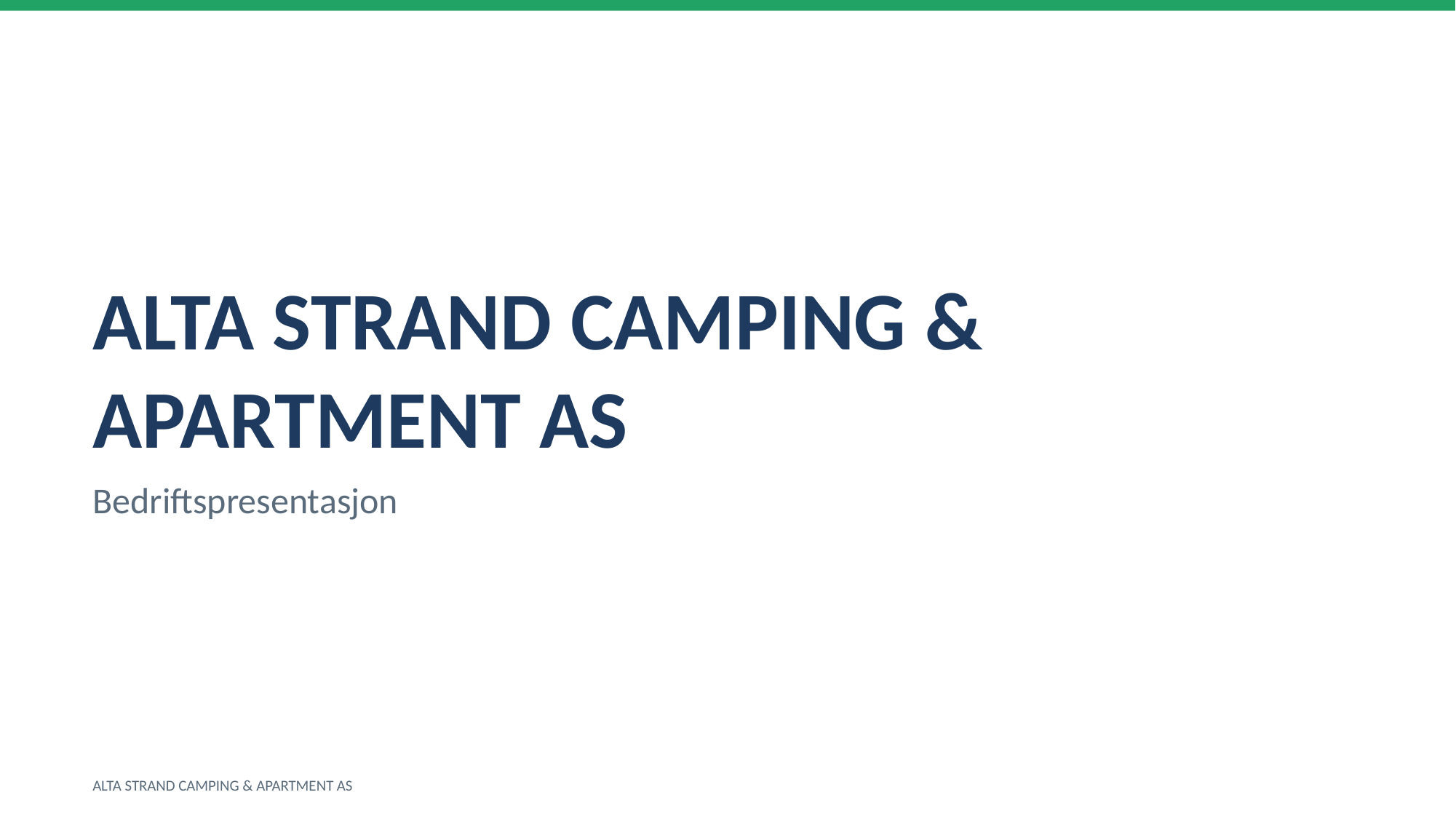

ALTA STRAND CAMPING & APARTMENT AS
Bedriftspresentasjon
ALTA STRAND CAMPING & APARTMENT AS